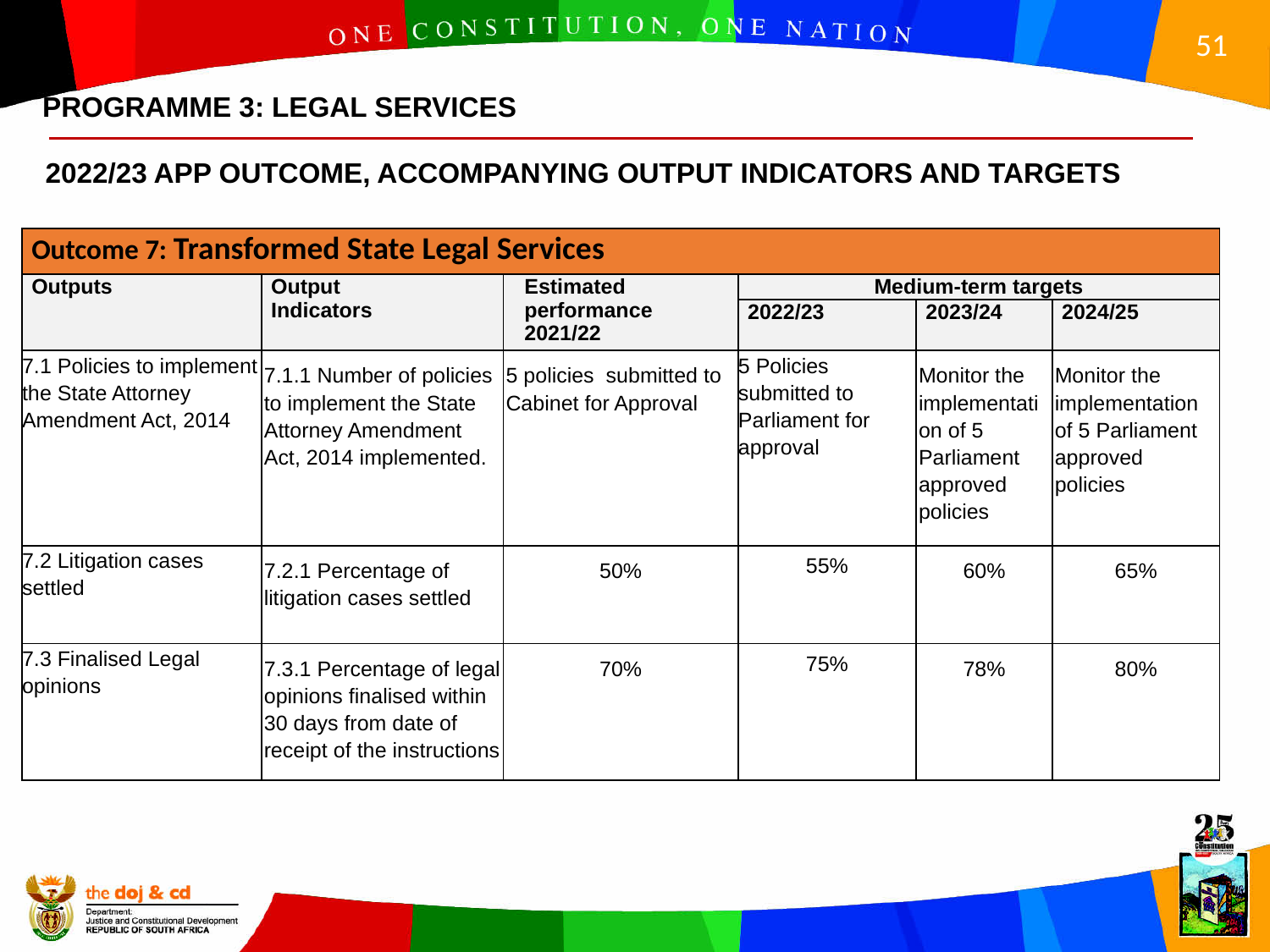

PROGRAMME 3: LEGAL SERVICES
2022/23 APP OUTCOME, ACCOMPANYING OUTPUT INDICATORS AND TARGETS
| Outcome 7: Transformed State Legal Services |  |  |  |  |  |
| --- | --- | --- | --- | --- | --- |
| Outputs | Output Indicators | Estimated performance 2021/22 | Medium-term targets |  |  |
|  |  |  | 2022/23 | 2023/24 | 2024/25 |
| 7.1 Policies to implement the State Attorney Amendment Act, 2014 | 7.1.1 Number of policies to implement the State Attorney Amendment Act, 2014 implemented. | 5 policies submitted to Cabinet for Approval | 5 Policies submitted to Parliament for approval | Monitor the implementation of 5 Parliament approved policies | Monitor the implementation of 5 Parliament approved policies |
| 7.2 Litigation cases settled | 7.2.1 Percentage of litigation cases settled | 50% | 55% | 60% | 65% |
| 7.3 Finalised Legal opinions | 7.3.1 Percentage of legal opinions finalised within 30 days from date of receipt of the instructions | 70% | 75% | 78% | 80% |